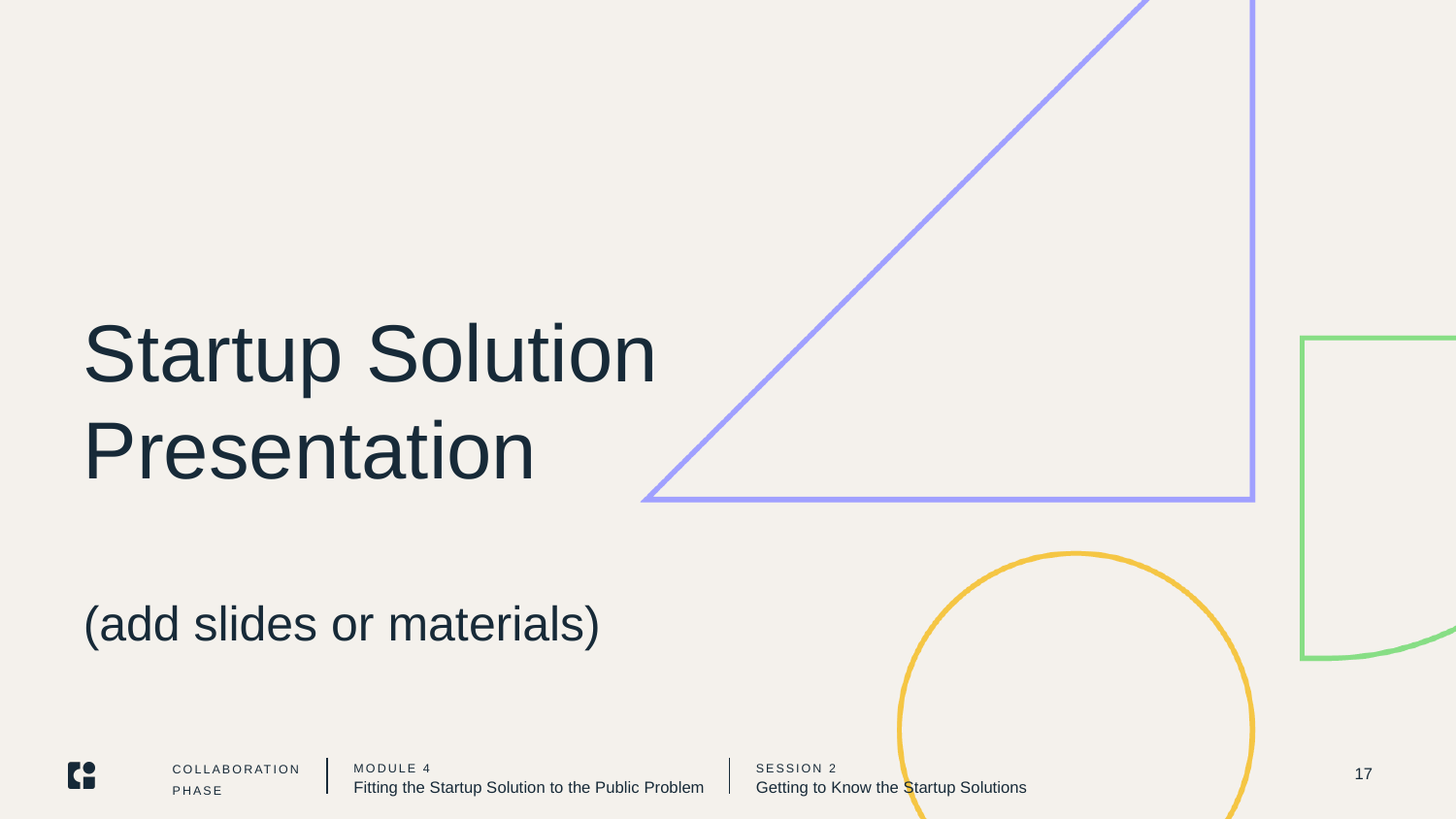

# Startup Solution Presentation (add slides or materials)
17